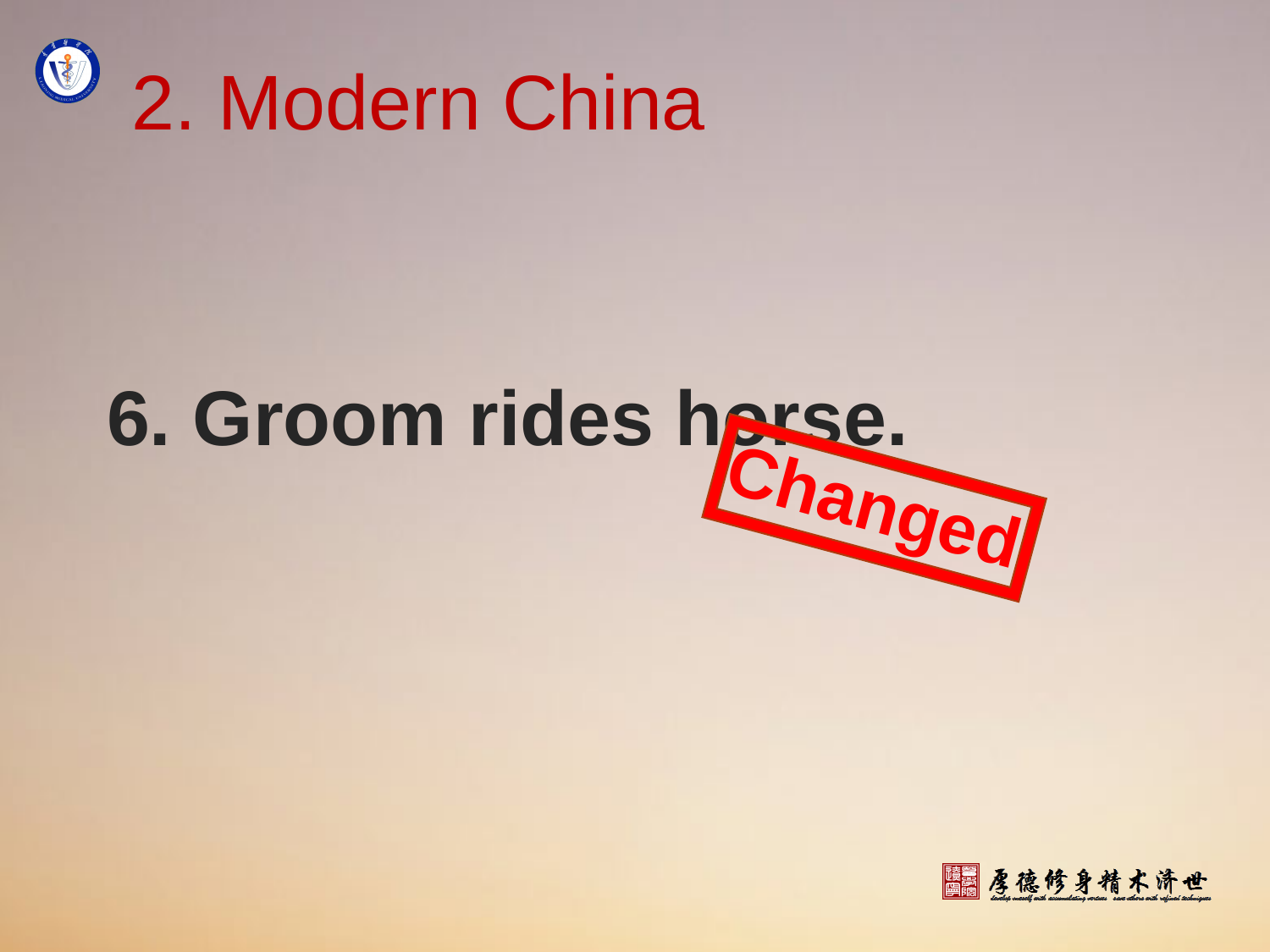

# 2. Modern China

6. Groom rides horse.

Changed